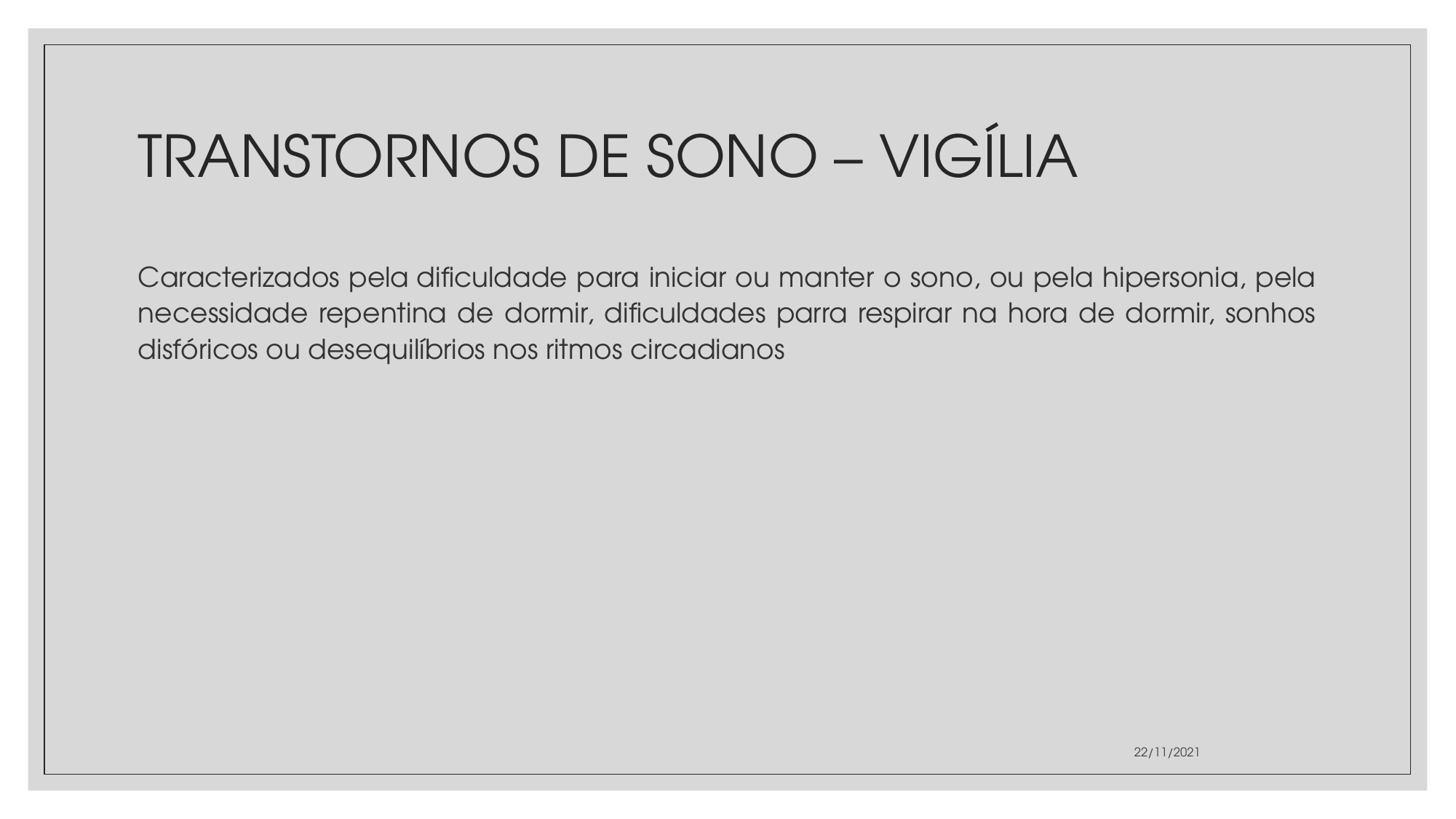

# TRANSTORNOS DE SONO – VIGÍLIA
Caracterizados pela dificuldade para iniciar ou manter o sono, ou pela hipersonia, pela necessidade repentina de dormir, dificuldades parra respirar na hora de dormir, sonhos disfóricos ou desequilíbrios nos ritmos circadianos
22/11/2021